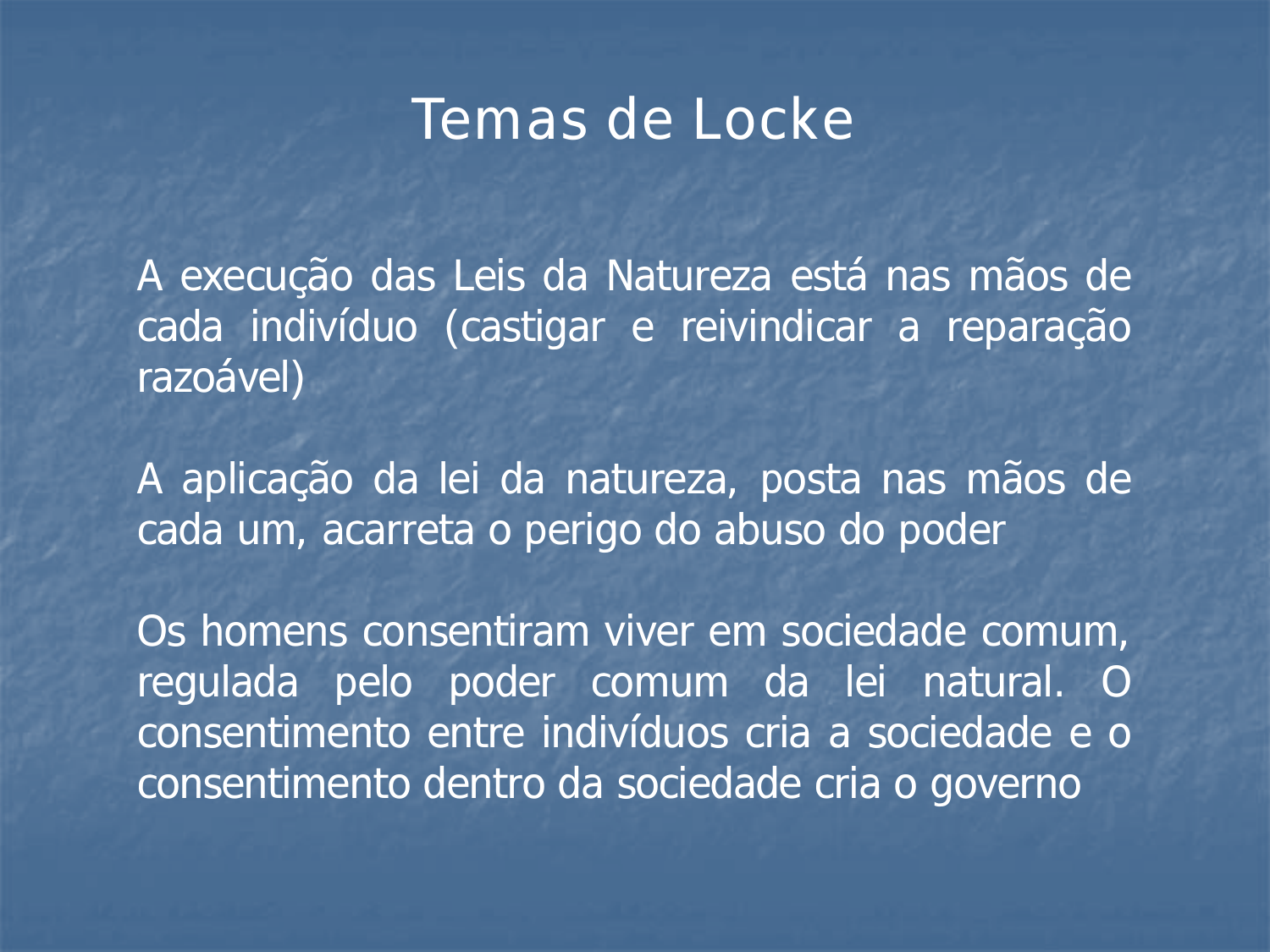

Temas de Locke
A execução das Leis da Natureza está nas mãos de cada indivíduo (castigar e reivindicar a reparação razoável)

A aplicação da lei da natureza, posta nas mãos de cada um, acarreta o perigo do abuso do poder

Os homens consentiram viver em sociedade comum, regulada pelo poder comum da lei natural. O consentimento entre indivíduos cria a sociedade e o consentimento dentro da sociedade cria o governo